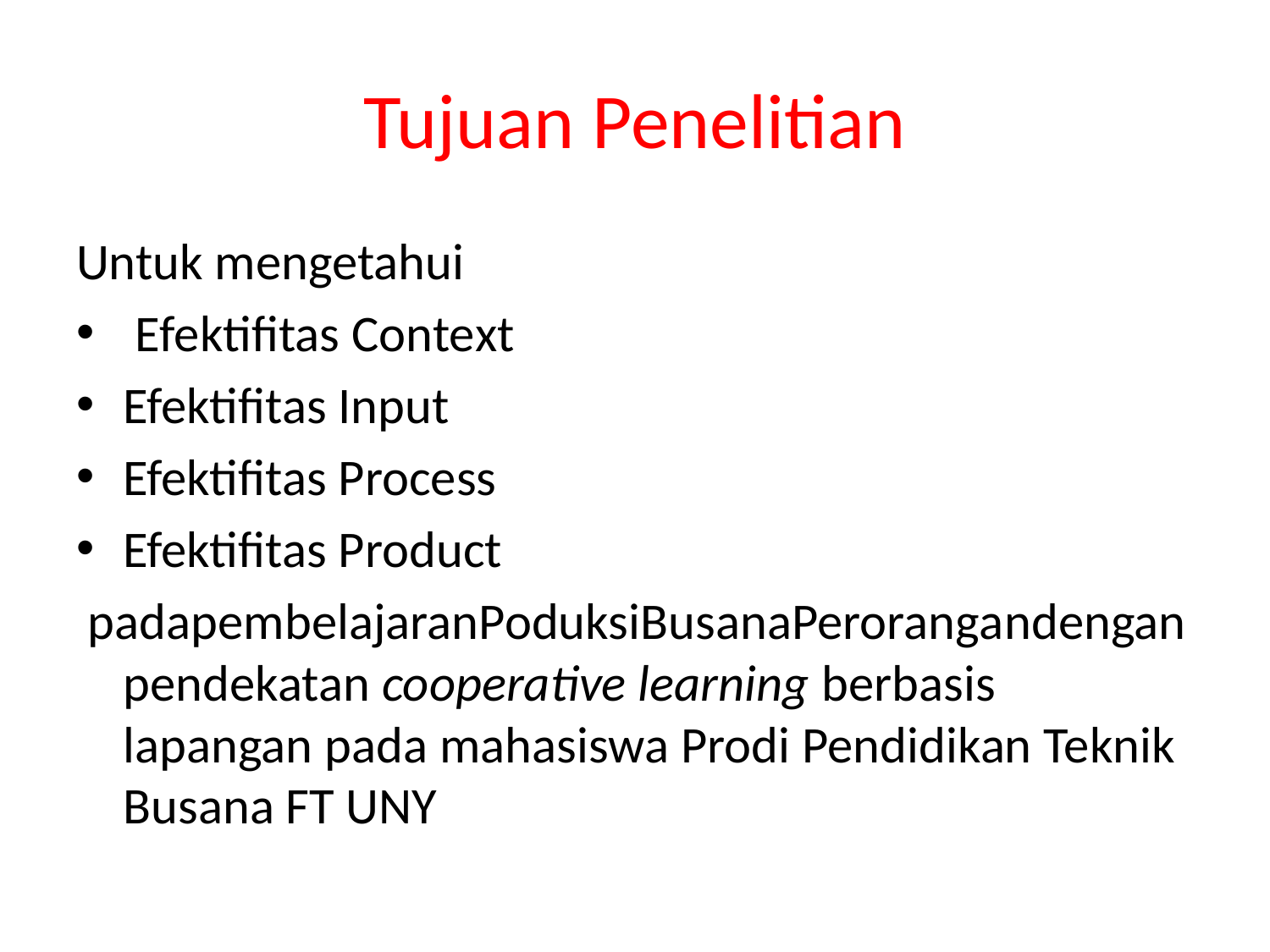

# Tujuan Penelitian
Untuk mengetahui
 Efektifitas Context
Efektifitas Input
Efektifitas Process
Efektifitas Product
 padapembelajaranPoduksiBusanaPerorangandengan pendekatan cooperative learning berbasis lapangan pada mahasiswa Prodi Pendidikan Teknik Busana FT UNY